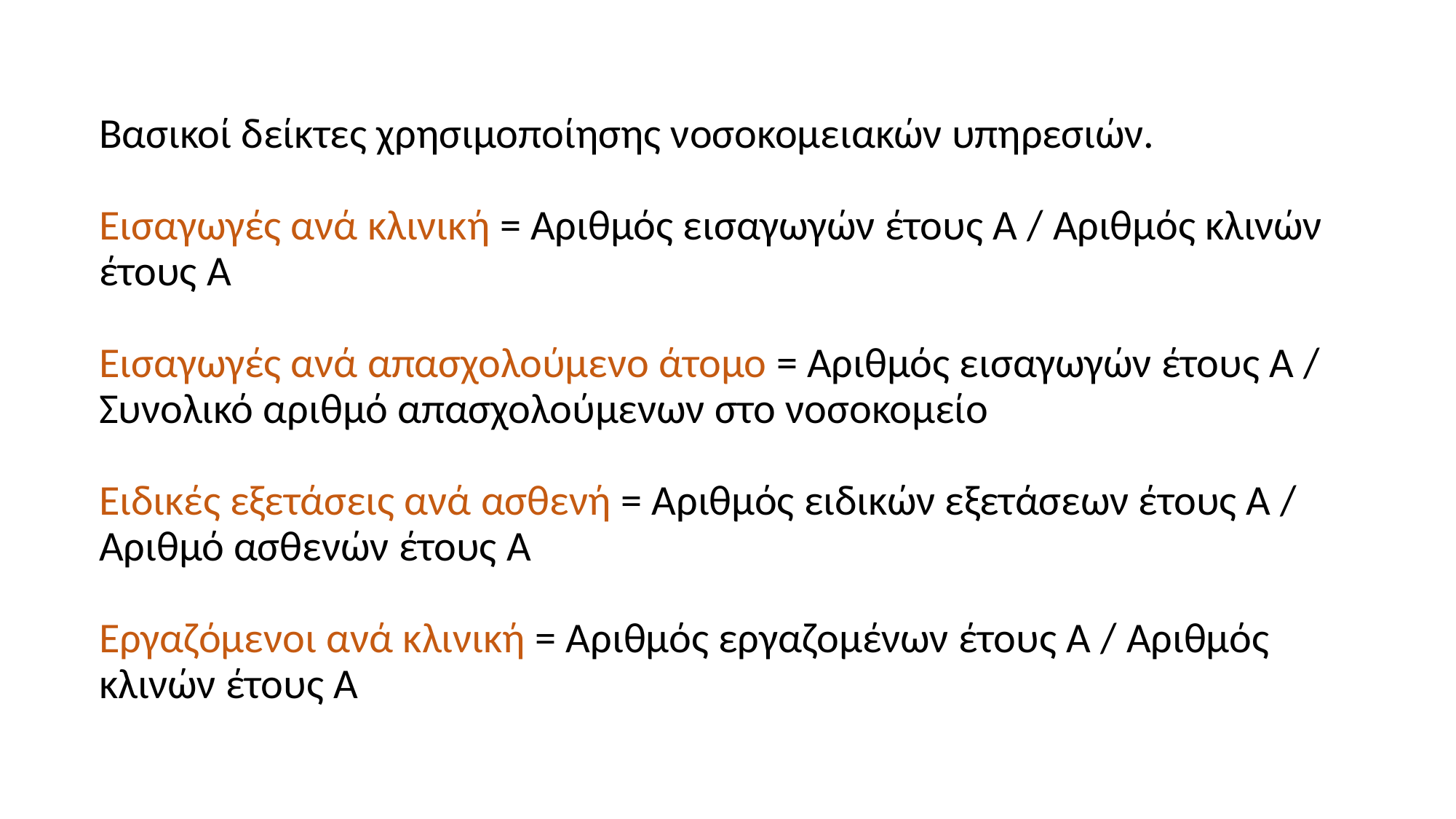

# Βασικοί δείκτες χρησιμοποίησης νοσοκομειακών υπηρεσιών. Εισαγωγές ανά κλινική = Αριθμός εισαγωγών έτους Α / Αριθμός κλινών έτους Α Εισαγωγές ανά απασχολούμενο άτομο = Αριθμός εισαγωγών έτους Α / Συνολικό αριθμό απασχολούμενων στο νοσοκομείο Ειδικές εξετάσεις ανά ασθενή = Αριθμός ειδικών εξετάσεων έτους Α / Αριθμό ασθενών έτους Α Εργαζόμενοι ανά κλινική = Αριθμός εργαζομένων έτους Α / Αριθμός κλινών έτους Α